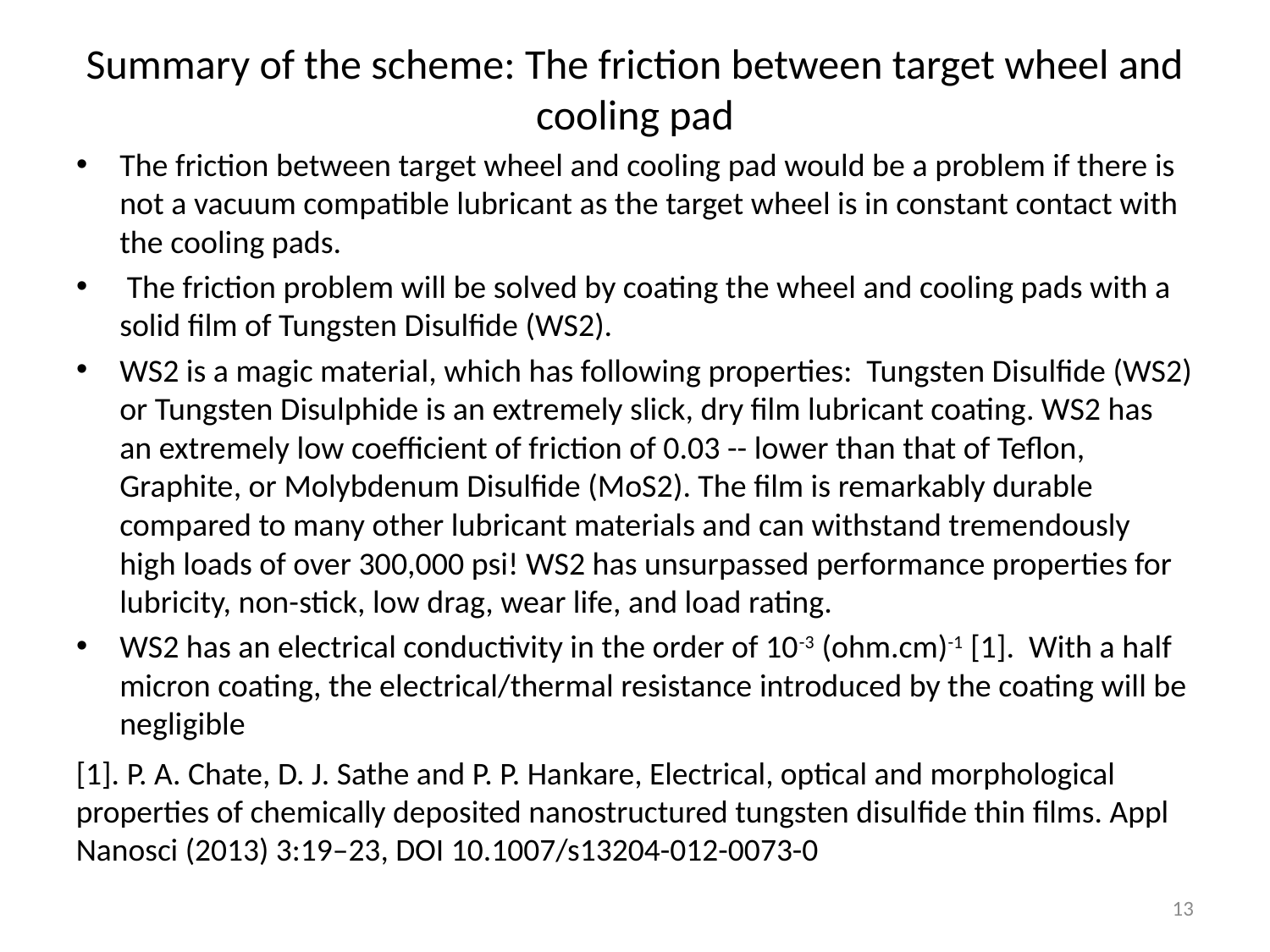

# Summary of the scheme: The friction between target wheel and cooling pad
The friction between target wheel and cooling pad would be a problem if there is not a vacuum compatible lubricant as the target wheel is in constant contact with the cooling pads.
 The friction problem will be solved by coating the wheel and cooling pads with a solid film of Tungsten Disulfide (WS2).
WS2 is a magic material, which has following properties:  Tungsten Disulfide (WS2) or Tungsten Disulphide is an extremely slick, dry film lubricant coating. WS2 has an extremely low coefficient of friction of 0.03 -- lower than that of Teflon, Graphite, or Molybdenum Disulfide (MoS2). The film is remarkably durable compared to many other lubricant materials and can withstand tremendously high loads of over 300,000 psi! WS2 has unsurpassed performance properties for lubricity, non-stick, low drag, wear life, and load rating.
WS2 has an electrical conductivity in the order of 10-3 (ohm.cm)-1 [1].  With a half micron coating, the electrical/thermal resistance introduced by the coating will be negligible
[1]. P. A. Chate, D. J. Sathe and P. P. Hankare, Electrical, optical and morphological properties of chemically deposited nanostructured tungsten disulﬁde thin ﬁlms. Appl Nanosci (2013) 3:19–23, DOI 10.1007/s13204-012-0073-0
13